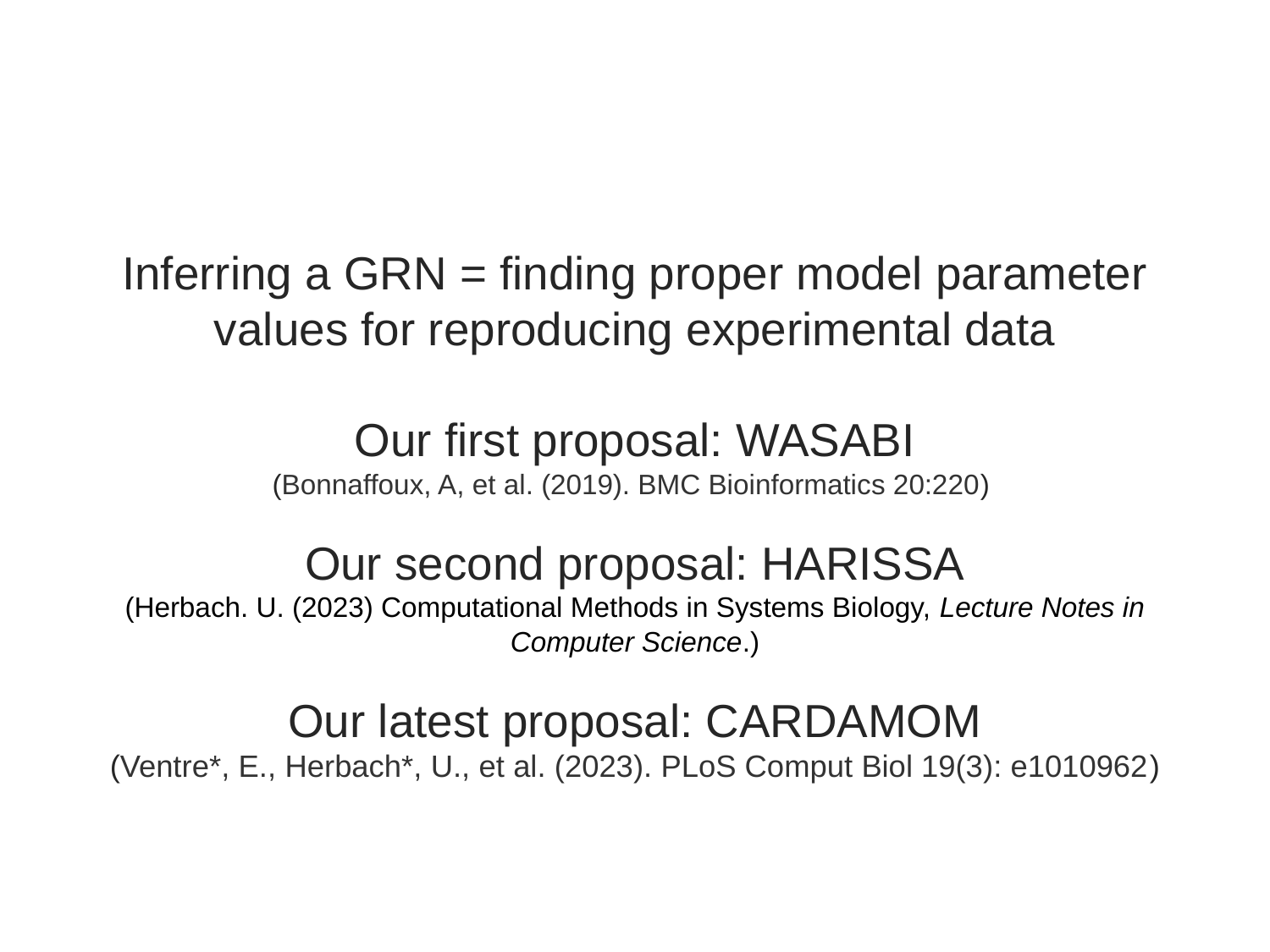

Inferring a GRN = finding proper model parameter values for reproducing experimental data

Our first proposal: WASABI
(Bonnaffoux, A, et al. (2019). BMC Bioinformatics 20:220)

Our second proposal: HARISSA
(Herbach. U. (2023) Computational Methods in Systems Biology, Lecture Notes in Computer Science.)

Our latest proposal: CARDAMOM
(Ventre*, E., Herbach*, U., et al. (2023). PLoS Comput Biol 19(3): e1010962)